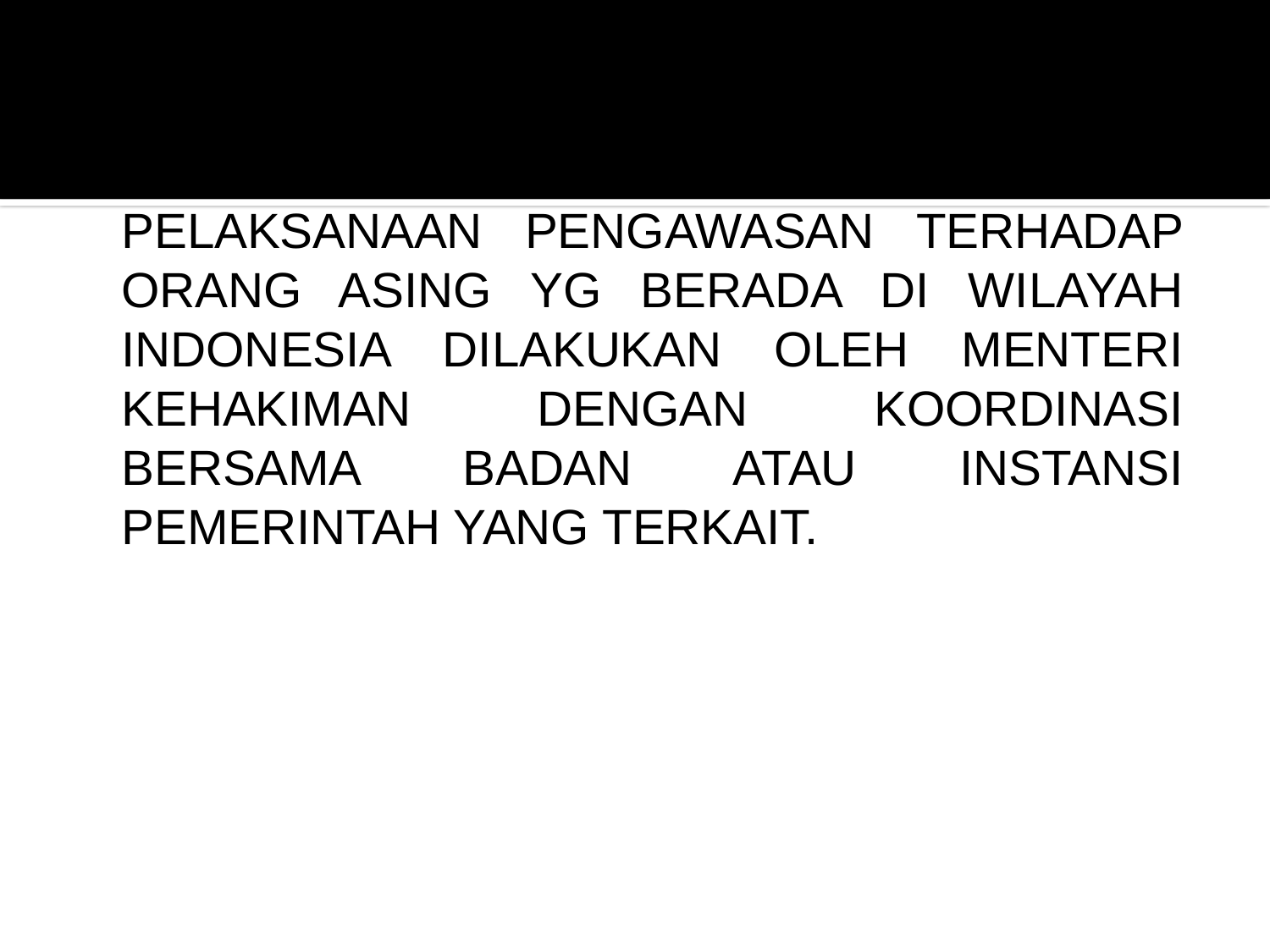

PASAL 41 UU No. 9 TAHUN 1992.
	PELAKSANAAN PENGAWASAN TERHADAP ORANG ASING YG BERADA DI WILAYAH INDONESIA DILAKUKAN OLEH MENTERI KEHAKIMAN DENGAN KOORDINASI BERSAMA BADAN ATAU INSTANSI PEMERINTAH YANG TERKAIT.